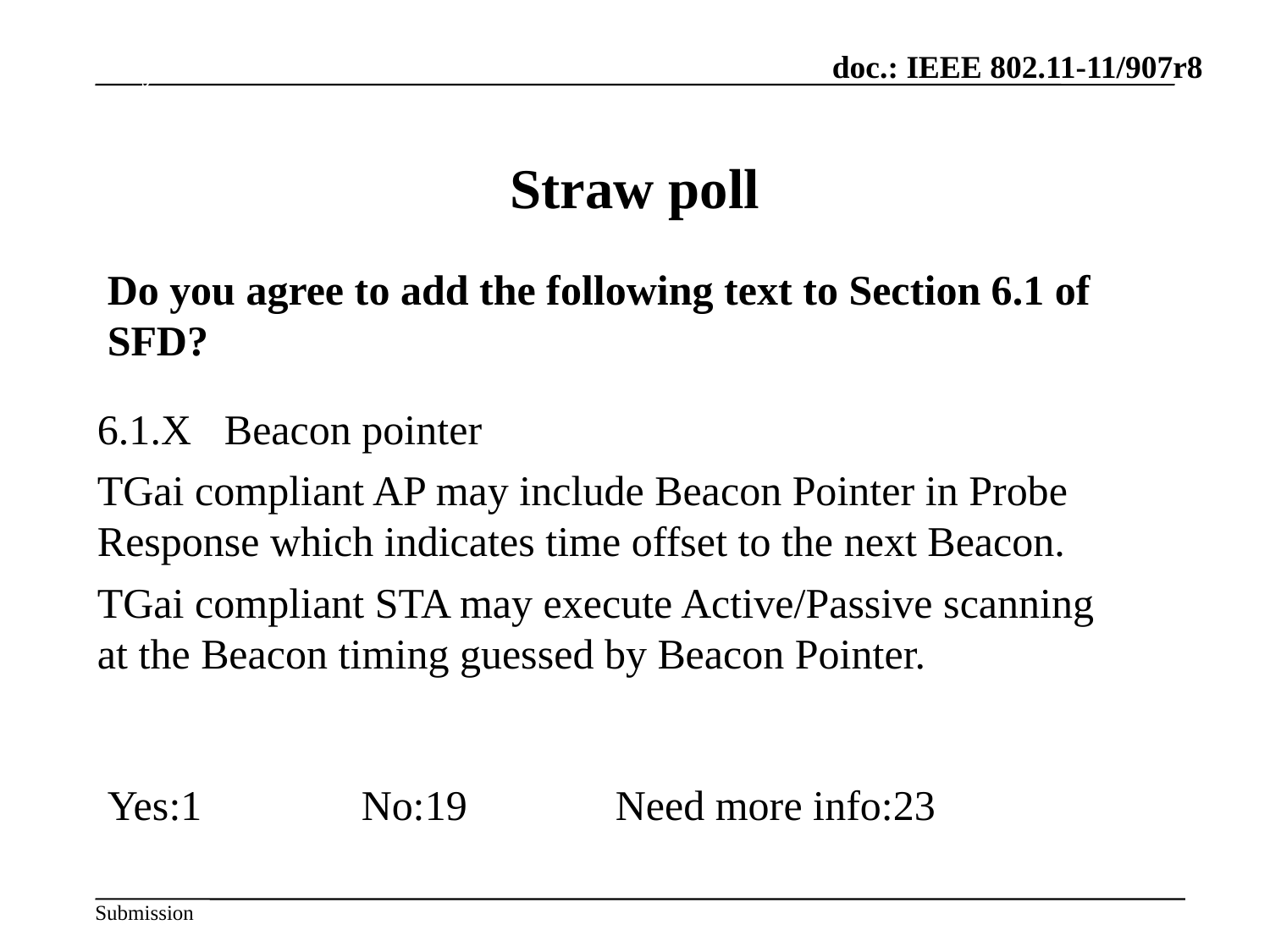

July 2012
Straw poll
Do you agree to add the following text to Section 6.1 of SFD?
6.1.X	Beacon pointer
TGai compliant AP may include Beacon Pointer in Probe Response which indicates time offset to the next Beacon.
TGai compliant STA may execute Active/Passive scanning at the Beacon timing guessed by Beacon Pointer.
Yes:1		No:19		Need more info:23
Slide 22
Hiroshi Mano / ATRD